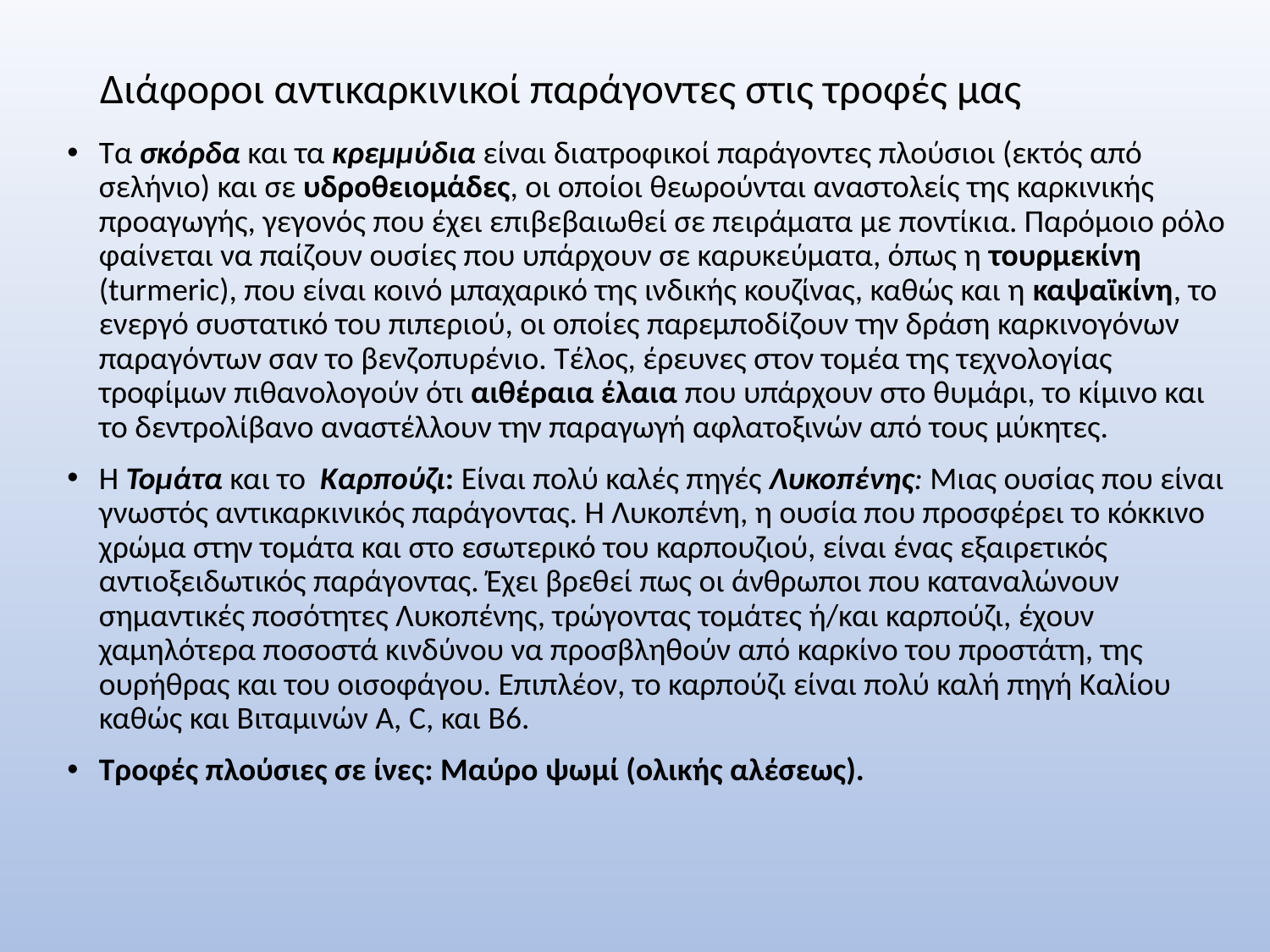

# Διάφοροι αντικαρκινικοί παράγοντες στις τροφές μας
Τα σκόρδα και τα κρεμμύδια είναι διατροφικοί παράγοντες πλούσιοι (εκτός από σελήνιο) και σε υδροθειομάδες, οι οποίοι θεωρούνται αναστολείς της καρκινικής προαγωγής, γεγονός που έχει επιβεβαιωθεί σε πειράματα με ποντίκια. Παρόμοιο ρόλο φαίνεται να παίζουν ουσίες που υπάρχουν σε καρυκεύματα, όπως η τουρμεκίνη (turmeric), που είναι κοινό μπαχαρικό της ινδικής κουζίνας, καθώς και η καψαϊκίνη, το ενεργό συστατικό του πιπεριού, οι οποίες παρεμποδίζουν την δράση καρκινογόνων παραγόντων σαν το βενζοπυρένιο. Τέλος, έρευνες στον τομέα της τεχνολογίας τροφίμων πιθανολογούν ότι αιθέραια έλαια που υπάρχουν στο θυμάρι, το κίμινο και το δεντρολίβανο αναστέλλουν την παραγωγή αφλατοξινών από τους μύκητες.
Η Τομάτα και το  Καρπούζι: Είναι πολύ καλές πηγές Λυκοπένης: Μιας ουσίας που είναι γνωστός αντικαρκινικός παράγοντας. Η Λυκοπένη, η ουσία που προσφέρει το κόκκινο χρώμα στην τομάτα και στο εσωτερικό του καρπουζιού, είναι ένας εξαιρετικός αντιοξειδωτικός παράγοντας. Έχει βρεθεί πως οι άνθρωποι που καταναλώνουν σημαντικές ποσότητες Λυκοπένης, τρώγοντας τομάτες ή/και καρπούζι, έχουν χαμηλότερα ποσοστά κινδύνου να προσβληθούν από καρκίνο του προστάτη, της ουρήθρας και του οισοφάγου. Επιπλέον, το καρπούζι είναι πολύ καλή πηγή Καλίου καθώς και Βιταμινών A, C, και B6.
Τροφές πλούσιες σε ίνες: Μαύρο ψωμί (ολικής αλέσεως).